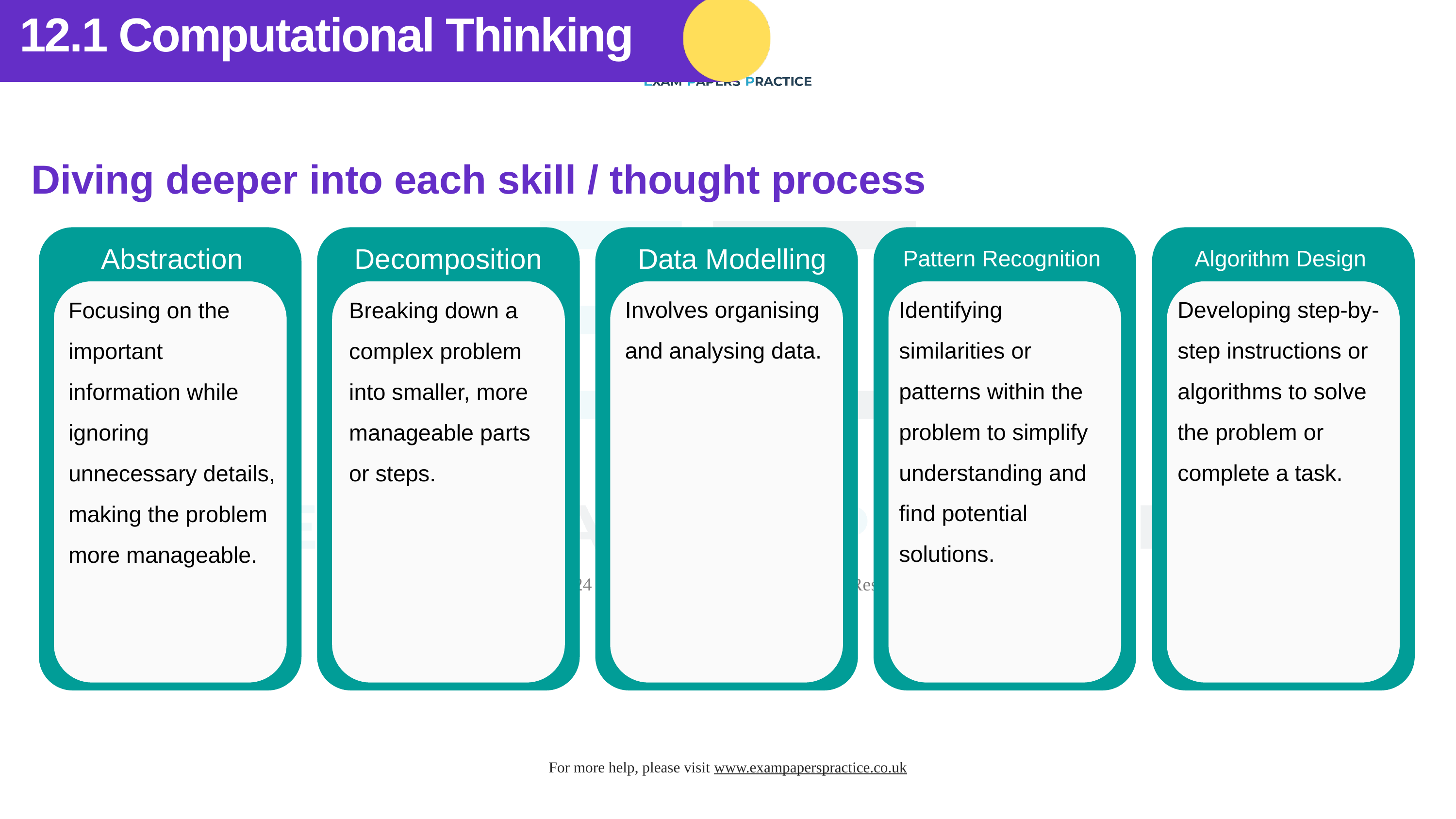

12.1 Computational Thinking
Diving deeper into each skill / thought process
Abstraction
Decomposition
Data Modelling

Pattern Recognition
Algorithm Design

Involves organising and analysing data.
Identifying similarities or patterns within the problem to simplify understanding and find potential solutions.
Developing step-by-step instructions or algorithms to solve the problem or complete a task.
Focusing on the important information while ignoring unnecessary details, making the problem more manageable.
Breaking down a complex problem into smaller, more manageable parts or steps.